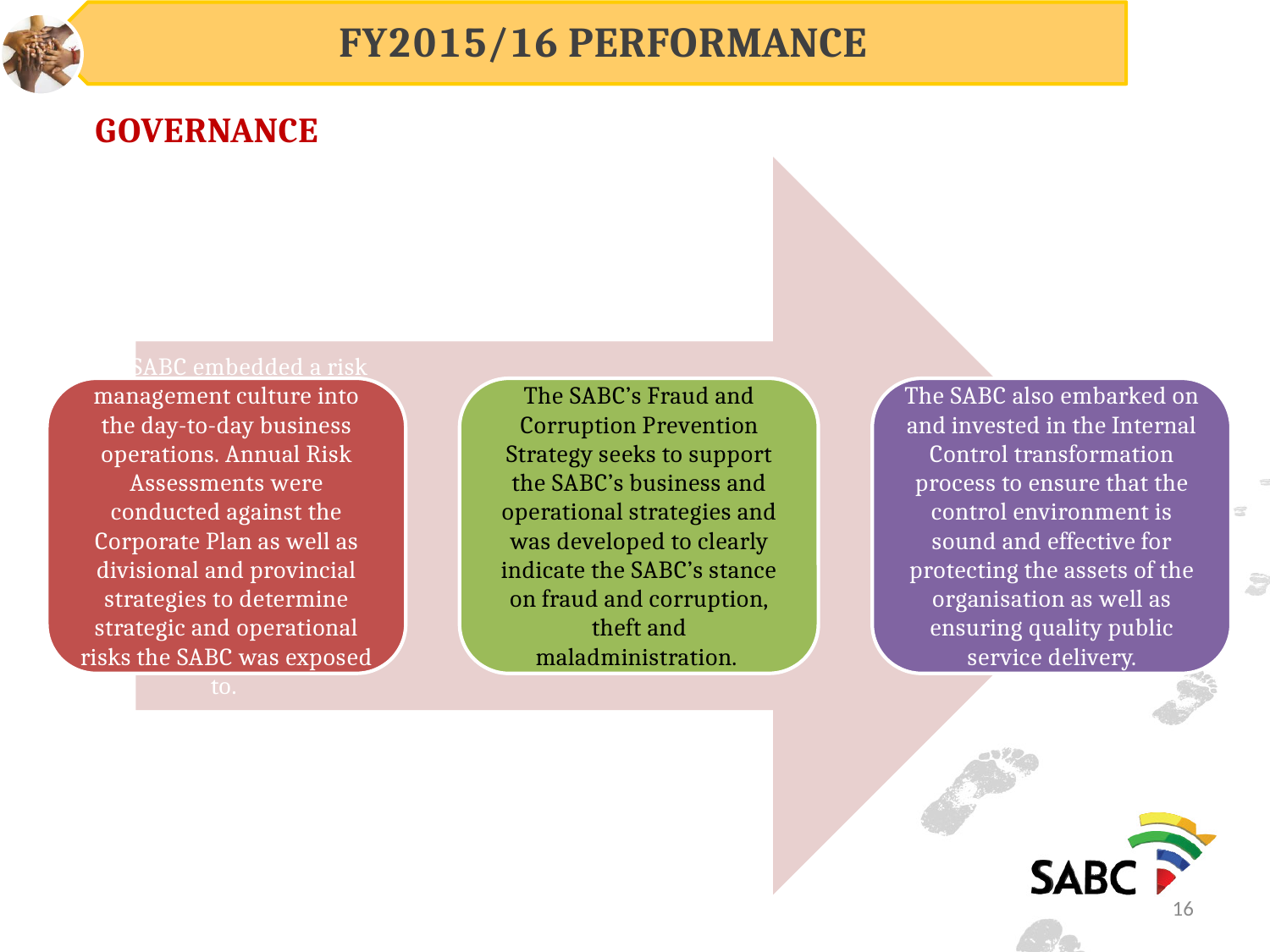

FY2015/16 PERFORMANCE

GOVERNANCE
The SABC embedded a risk management culture into the day-to-day business operations. Annual Risk Assessments were conducted against the Corporate Plan as well as divisional and provincial strategies to determine strategic and operational risks the SABC was exposed to.
The SABC’s Fraud and Corruption Prevention Strategy seeks to support the SABC’s business and operational strategies and was developed to clearly indicate the SABC’s stance on fraud and corruption, theft and maladministration.
The SABC also embarked on and invested in the Internal Control transformation process to ensure that the control environment is sound and effective for protecting the assets of the organisation as well as ensuring quality public service delivery.
16